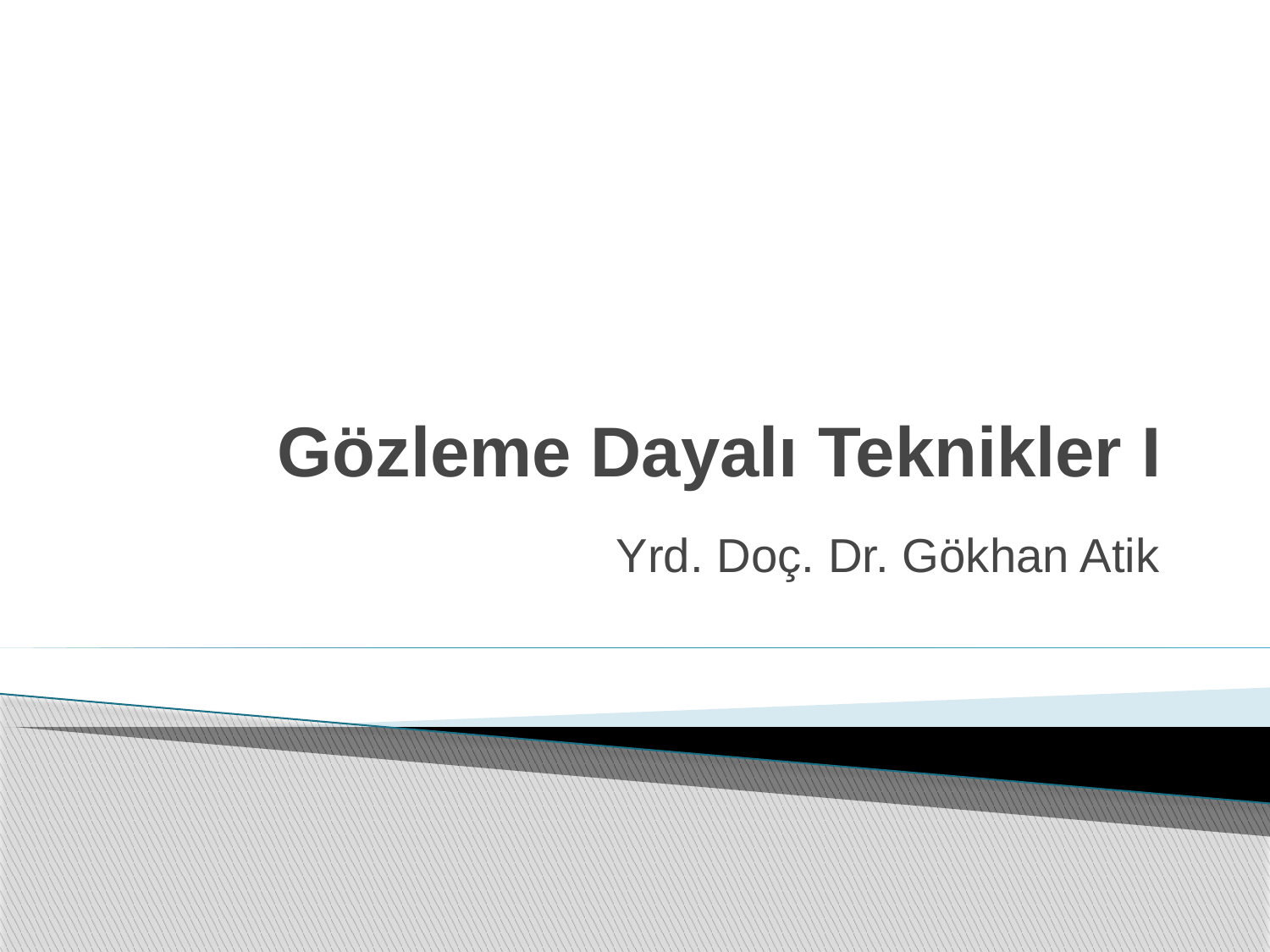

# Gözleme Dayalı Teknikler I
Yrd. Doç. Dr. Gökhan Atik